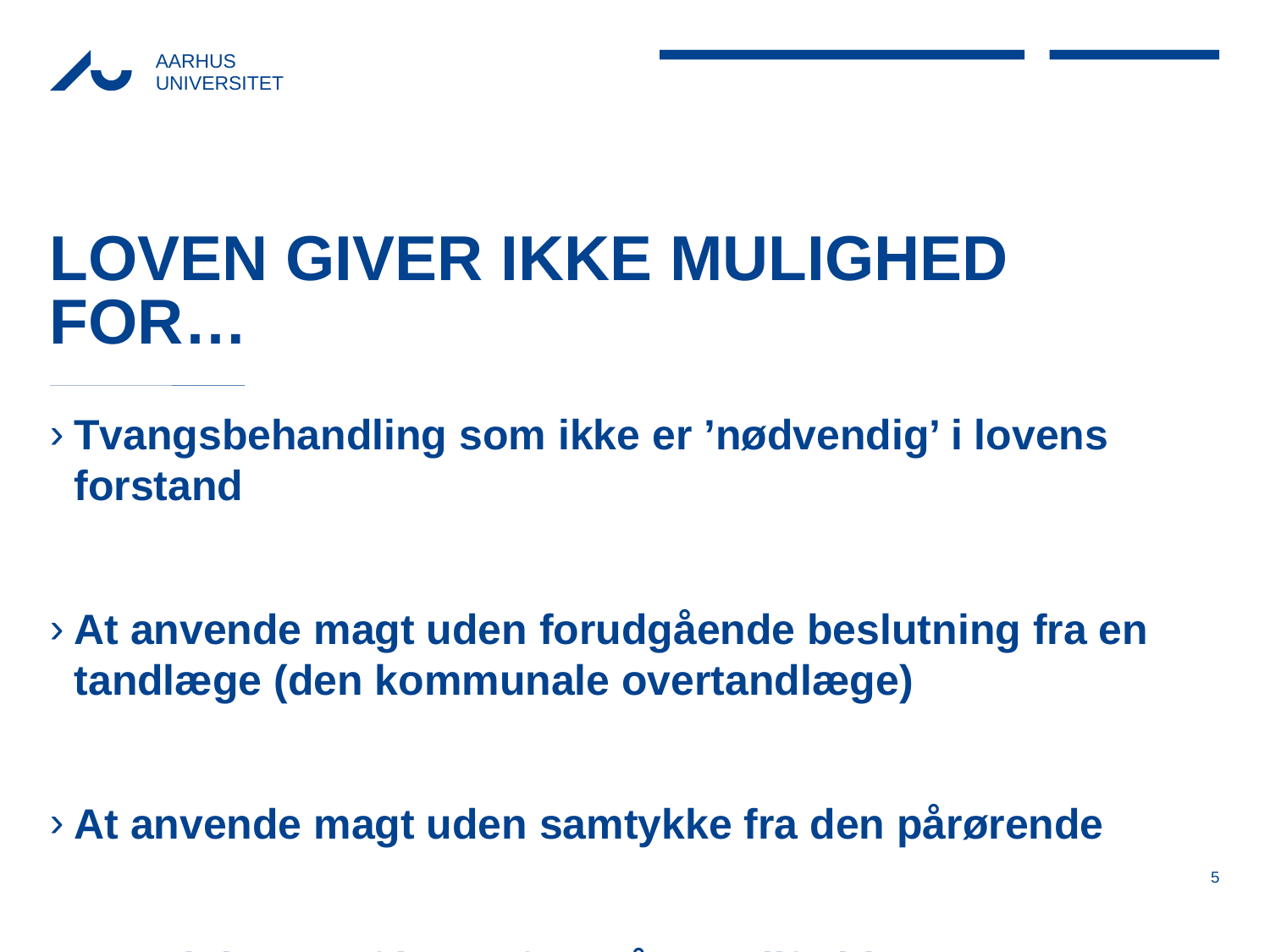

# LovEN giver ikke mulighed for…
Tvangsbehandling som ikke er ’nødvendig’ i lovens forstand

At anvende magt uden forudgående beslutning fra en tandlæge (den kommunale overtandlæge)

At anvende magt uden samtykke fra den pårørende

Betydningen af loven for gråzonetilfældene…

5